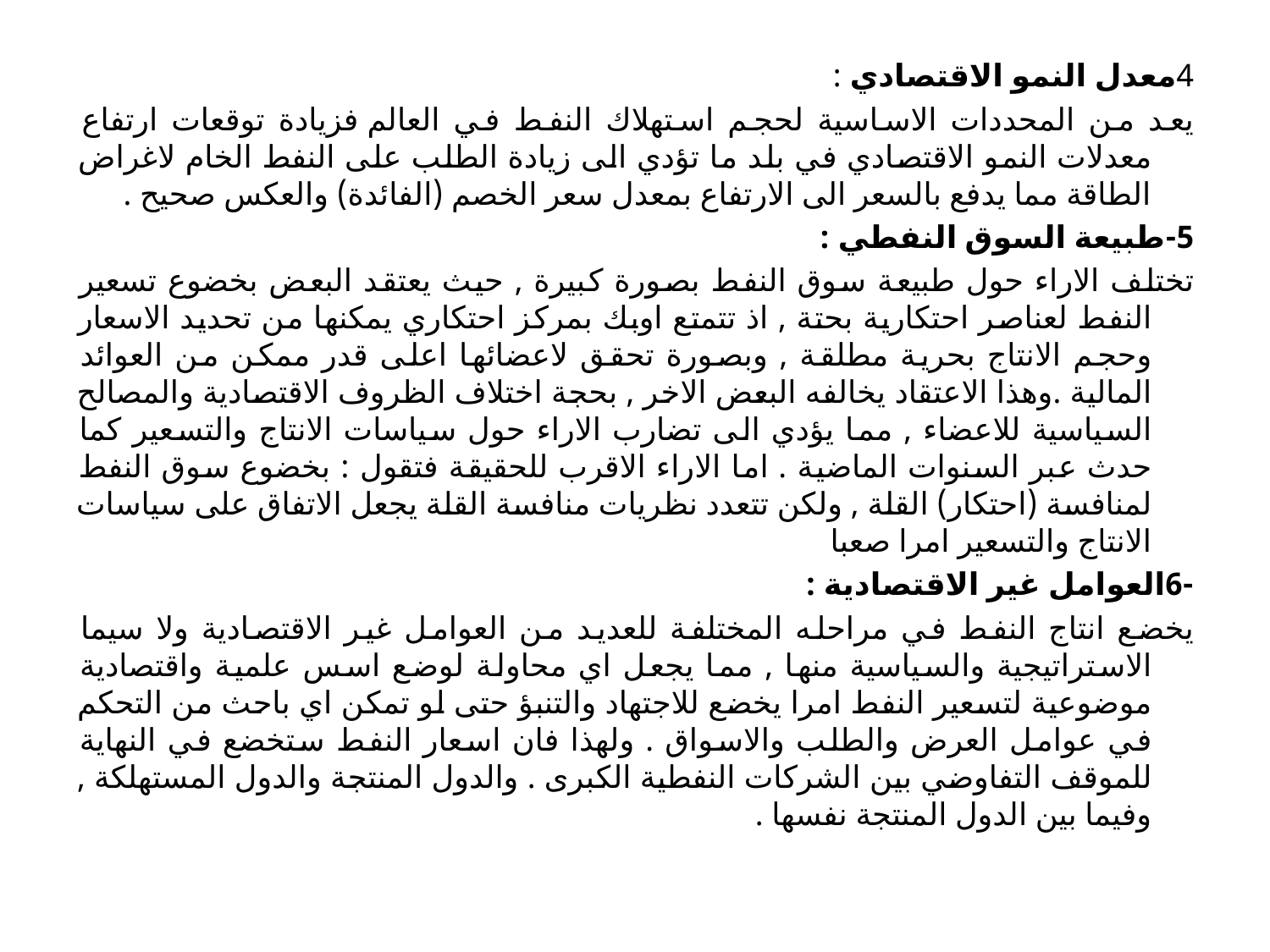

4معدل النمو الاقتصادي :
يعد من المحددات الاساسية لحجم استهلاك النفط في العالم فزيادة توقعات ارتفاع معدلات النمو الاقتصادي في بلد ما تؤدي الى زيادة الطلب على النفط الخام لاغراض الطاقة مما يدفع بالسعر الى الارتفاع بمعدل سعر الخصم (الفائدة) والعكس صحيح .
5-طبيعة السوق النفطي :
تختلف الاراء حول طبيعة سوق النفط بصورة كبيرة , حيث يعتقد البعض بخضوع تسعير النفط لعناصر احتكارية بحتة , اذ تتمتع اوبك بمركز احتكاري يمكنها من تحديد الاسعار وحجم الانتاج بحرية مطلقة , وبصورة تحقق لاعضائها اعلى قدر ممكن من العوائد المالية .وهذا الاعتقاد يخالفه البعض الاخر , بحجة اختلاف الظروف الاقتصادية والمصالح السياسية للاعضاء , مما يؤدي الى تضارب الاراء حول سياسات الانتاج والتسعير كما حدث عبر السنوات الماضية . اما الاراء الاقرب للحقيقة فتقول : بخضوع سوق النفط لمنافسة (احتكار) القلة , ولكن تتعدد نظريات منافسة القلة يجعل الاتفاق على سياسات الانتاج والتسعير امرا صعبا
-6العوامل غير الاقتصادية :
يخضع انتاج النفط في مراحله المختلفة للعديد من العوامل غير الاقتصادية ولا سيما الاستراتيجية والسياسية منها , مما يجعل اي محاولة لوضع اسس علمية واقتصادية موضوعية لتسعير النفط امرا يخضع للاجتهاد والتنبؤ حتى لو تمكن اي باحث من التحكم في عوامل العرض والطلب والاسواق . ولهذا فان اسعار النفط ستخضع في النهاية للموقف التفاوضي بين الشركات النفطية الكبرى . والدول المنتجة والدول المستهلكة , وفيما بين الدول المنتجة نفسها .